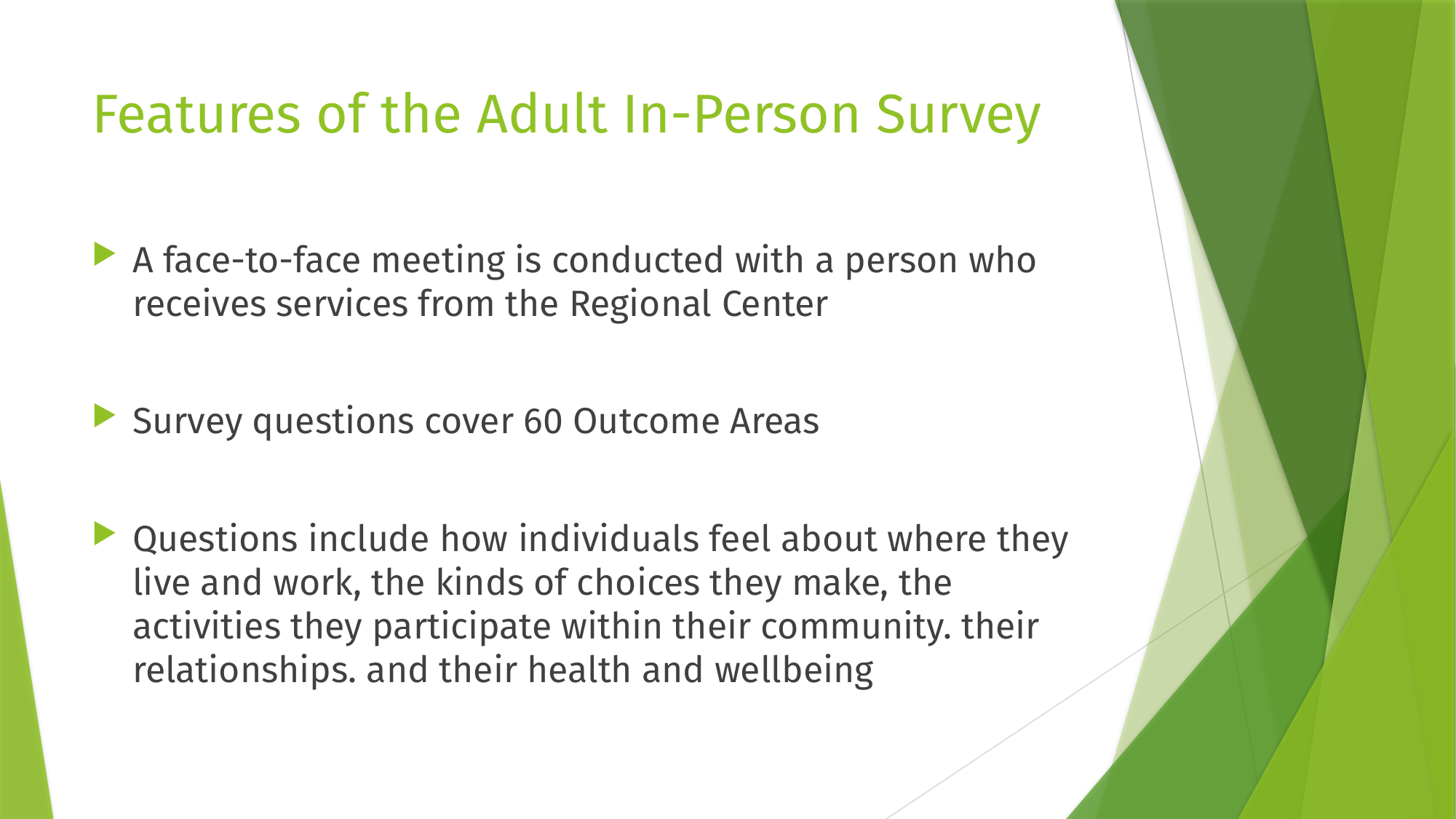

# Features of the Adult In-Person Survey
A face-to-face meeting is conducted with a person who receives services from the Regional Center

Survey questions cover 60 Outcome Areas

Questions include how individuals feel about where they live and work, the kinds of choices they make, the activities they participate within their community. their relationships. and their health and wellbeing